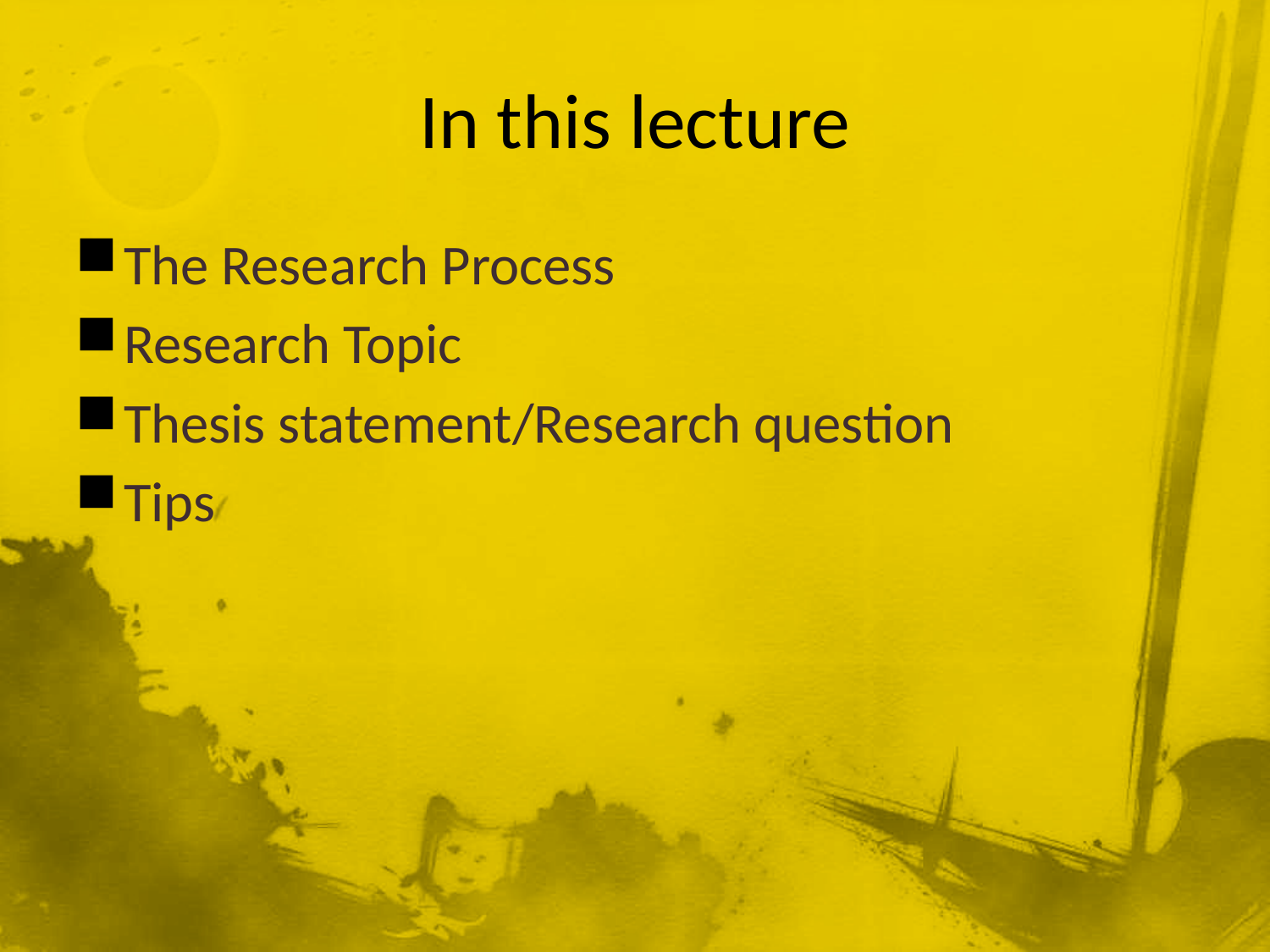

# In this lecture
The Research Process
Research Topic
Thesis statement/Research question
Tips